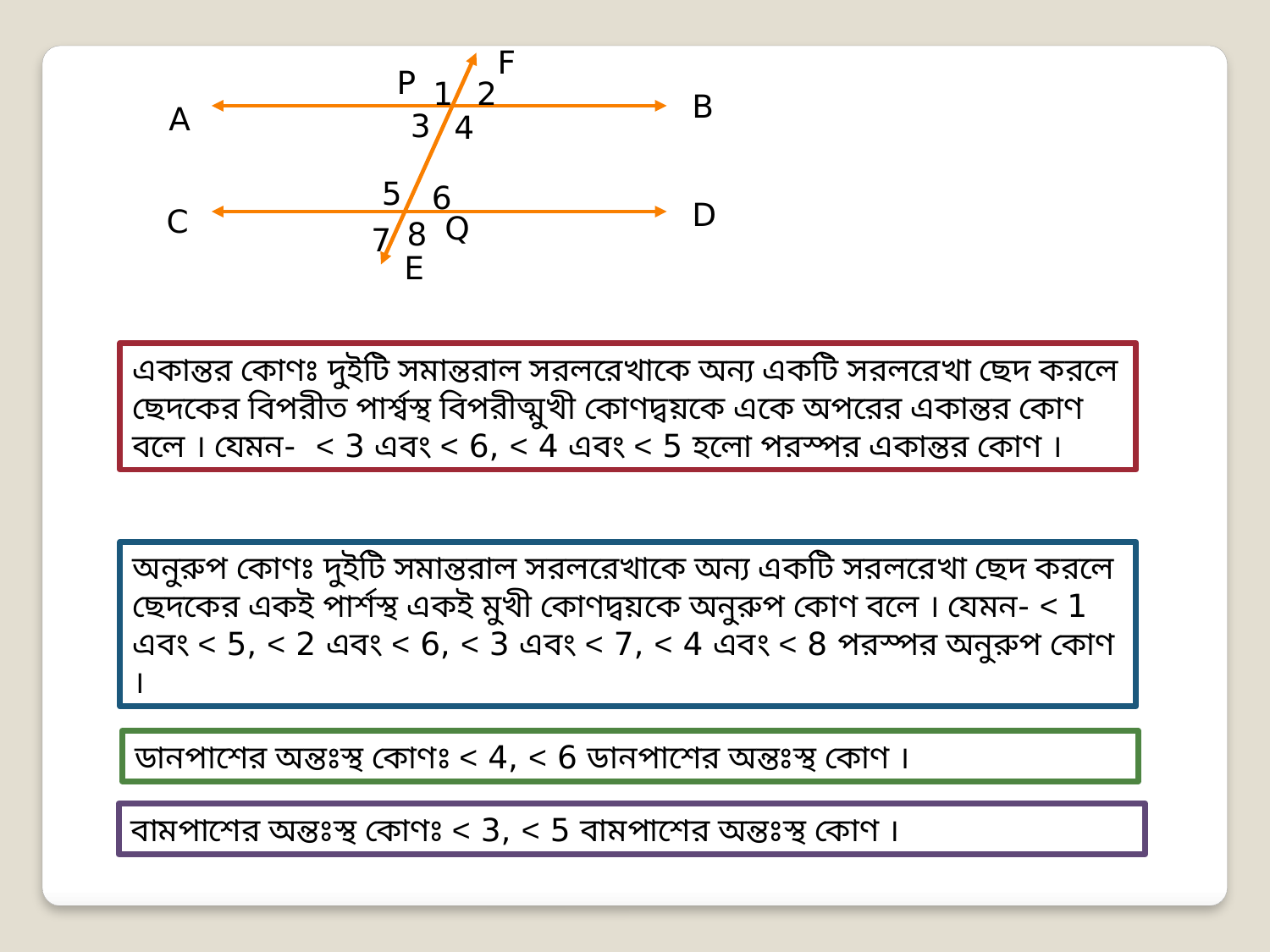

F
P
1
2
B
A
3
4
5
6
D
C
Q
8
7
E
একান্তর কোণঃ দুইটি সমান্তরাল সরলরেখাকে অন্য একটি সরলরেখা ছেদ করলে ছেদকের বিপরীত পার্শ্বস্থ বিপরীত্মুখী কোণদ্বয়কে একে অপরের একান্তর কোণ বলে । যেমন-  < 3 এবং < 6, < 4 এবং < 5 হলো পরস্পর একান্তর কোণ ।
অনুরুপ কোণঃ দুইটি সমান্তরাল সরলরেখাকে অন্য একটি সরলরেখা ছেদ করলে ছেদকের একই পার্শস্থ একই মুখী কোণদ্বয়কে অনুরুপ কোণ বলে । যেমন- < 1 এবং < 5, < 2 এবং < 6, < 3 এবং < 7, < 4 এবং < 8 পরস্পর অনুরুপ কোণ ।
ডানপাশের অন্তঃস্থ কোণঃ < 4, < 6 ডানপাশের অন্তঃস্থ কোণ ।
বামপাশের অন্তঃস্থ কোণঃ < 3, < 5 বামপাশের অন্তঃস্থ কোণ ।